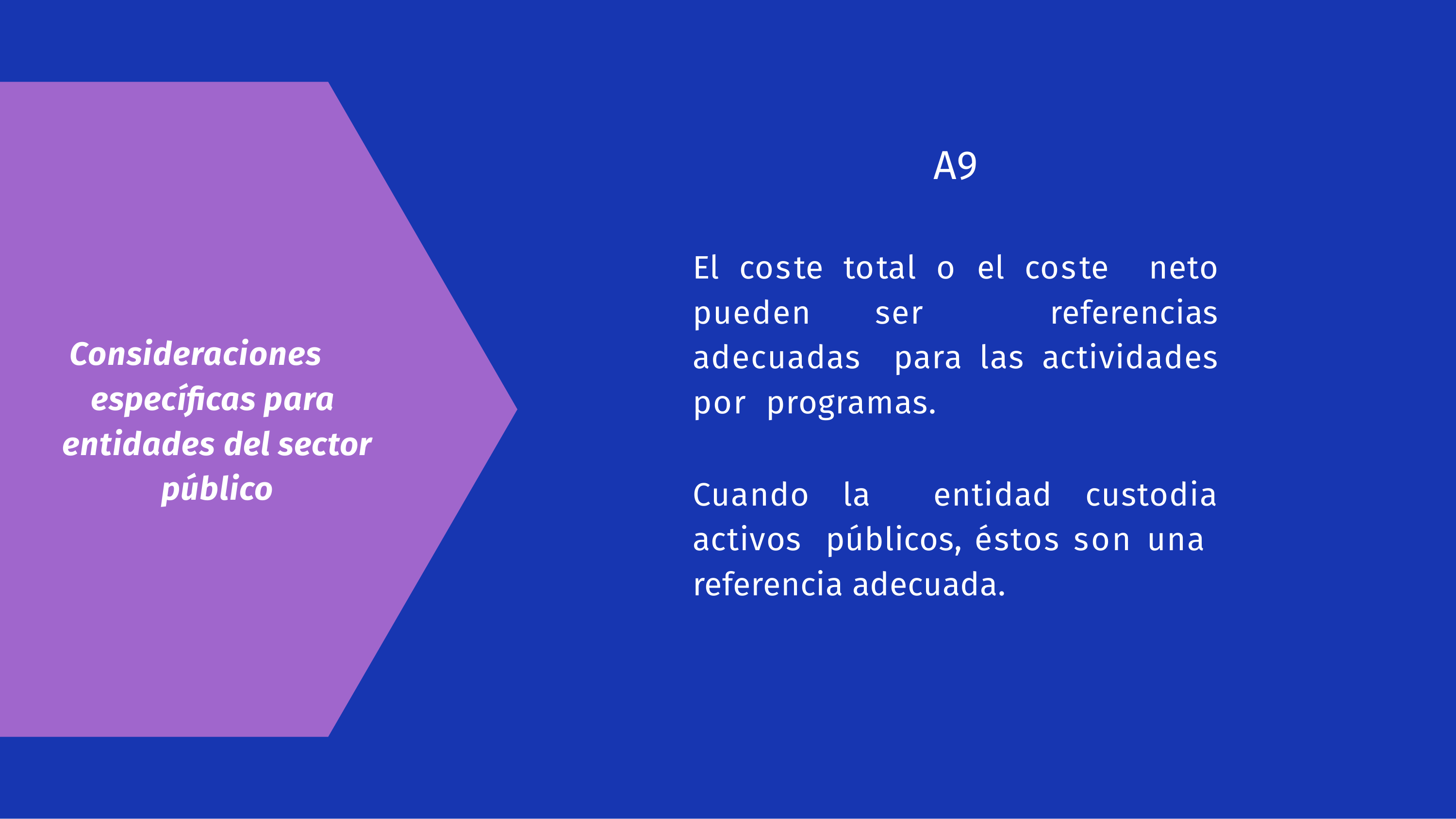

A9

El coste total o el coste  neto pueden ser  referencias adecuadas  para las actividades por  programas.

Cuando la  entidad custodia activos  públicos, éstos son una  referencia adecuada.
# Consideraciones específicas para  entidades del sector público